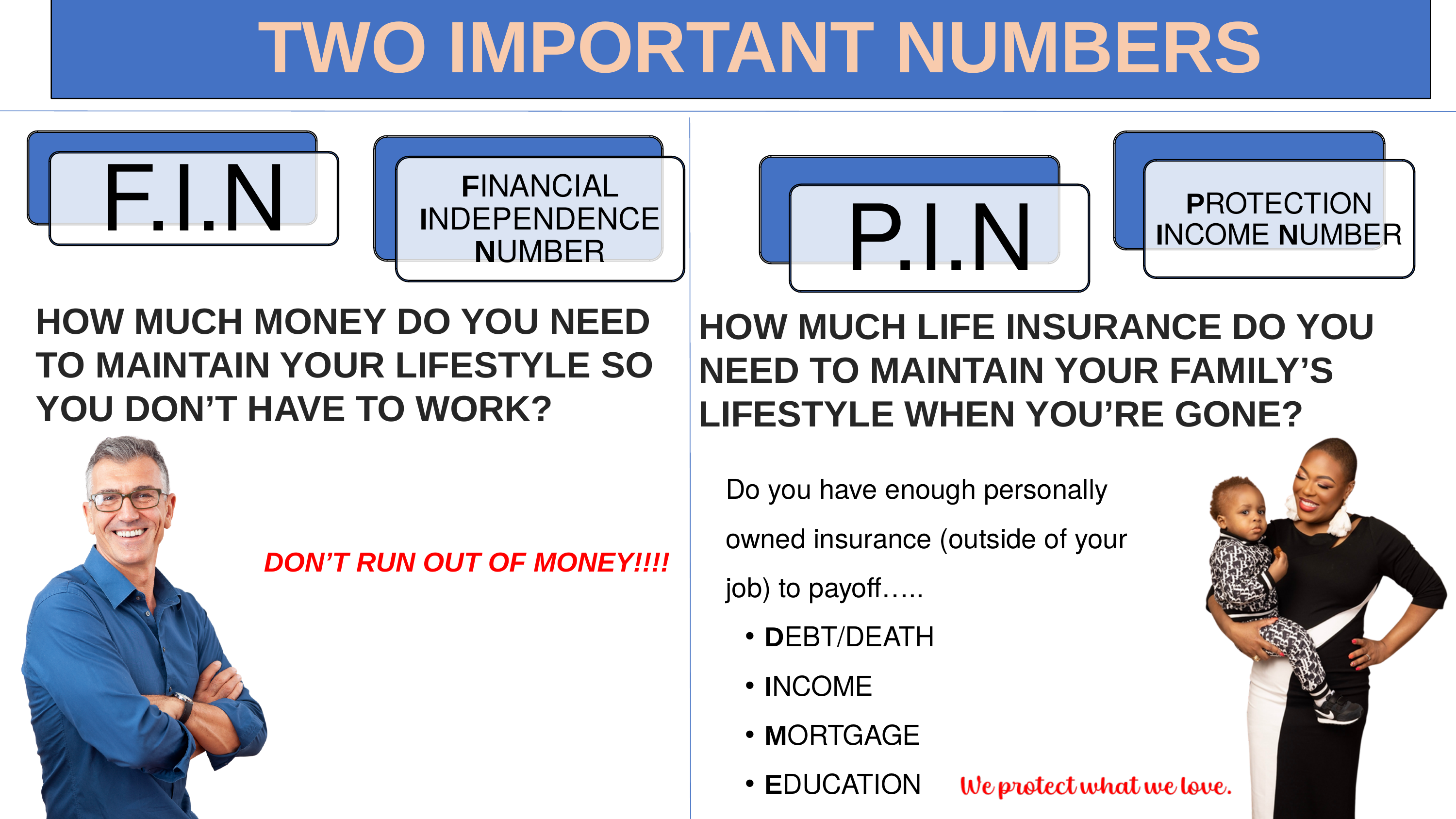

TWO IMPORTANT NUMBERS

F.I.N

FINANCIAL INDEPENDENCE NUMBER

PROTECTION INCOME NUMBER

P.I.N
HOW MUCH MONEY DO YOU NEED TO MAINTAIN YOUR LIFESTYLE SO YOU DON’T HAVE TO WORK?
HOW MUCH LIFE INSURANCE DO YOU NEED TO MAINTAIN YOUR FAMILY’S LIFESTYLE WHEN YOU’RE GONE?

Do you have enough personally owned insurance (outside of your job) to payoff…..
DEBT/DEATH
INCOME
MORTGAGE
EDUCATION

 DON’T RUN OUT OF MONEY!!!!